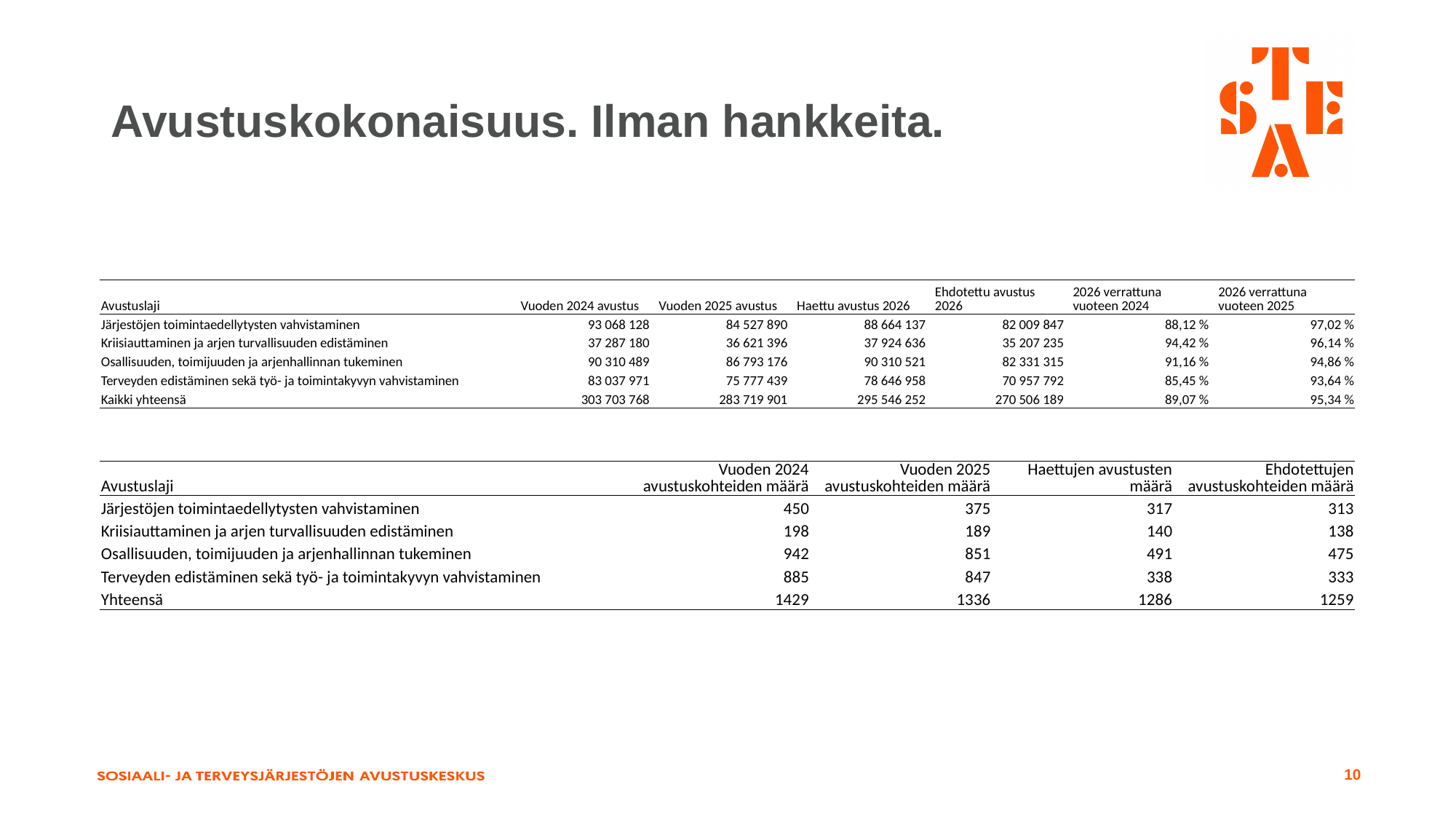

# Avustuskokonaisuus. Ilman hankkeita.
| Avustuslaji | Vuoden 2024 avustus | Vuoden 2025 avustus | Haettu avustus 2026 | Ehdotettu avustus 2026 | 2026 verrattuna vuoteen 2024 | 2026 verrattuna vuoteen 2025 |
| --- | --- | --- | --- | --- | --- | --- |
| Järjestöjen toimintaedellytysten vahvistaminen | 93 068 128 | 84 527 890 | 88 664 137 | 82 009 847 | 88,12 % | 97,02 % |
| Kriisiauttaminen ja arjen turvallisuuden edistäminen | 37 287 180 | 36 621 396 | 37 924 636 | 35 207 235 | 94,42 % | 96,14 % |
| Osallisuuden, toimijuuden ja arjenhallinnan tukeminen | 90 310 489 | 86 793 176 | 90 310 521 | 82 331 315 | 91,16 % | 94,86 % |
| Terveyden edistäminen sekä työ- ja toimintakyvyn vahvistaminen | 83 037 971 | 75 777 439 | 78 646 958 | 70 957 792 | 85,45 % | 93,64 % |
| Kaikki yhteensä | 303 703 768 | 283 719 901 | 295 546 252 | 270 506 189 | 89,07 % | 95,34 % |
| Avustuslaji | Vuoden 2024 avustuskohteiden määrä | Vuoden 2025 avustuskohteiden määrä | Haettujen avustusten määrä | Ehdotettujen avustuskohteiden määrä |
| --- | --- | --- | --- | --- |
| Järjestöjen toimintaedellytysten vahvistaminen | 450 | 375 | 317 | 313 |
| Kriisiauttaminen ja arjen turvallisuuden edistäminen | 198 | 189 | 140 | 138 |
| Osallisuuden, toimijuuden ja arjenhallinnan tukeminen | 942 | 851 | 491 | 475 |
| Terveyden edistäminen sekä työ- ja toimintakyvyn vahvistaminen | 885 | 847 | 338 | 333 |
| Yhteensä | 1429 | 1336 | 1286 | 1259 |
10